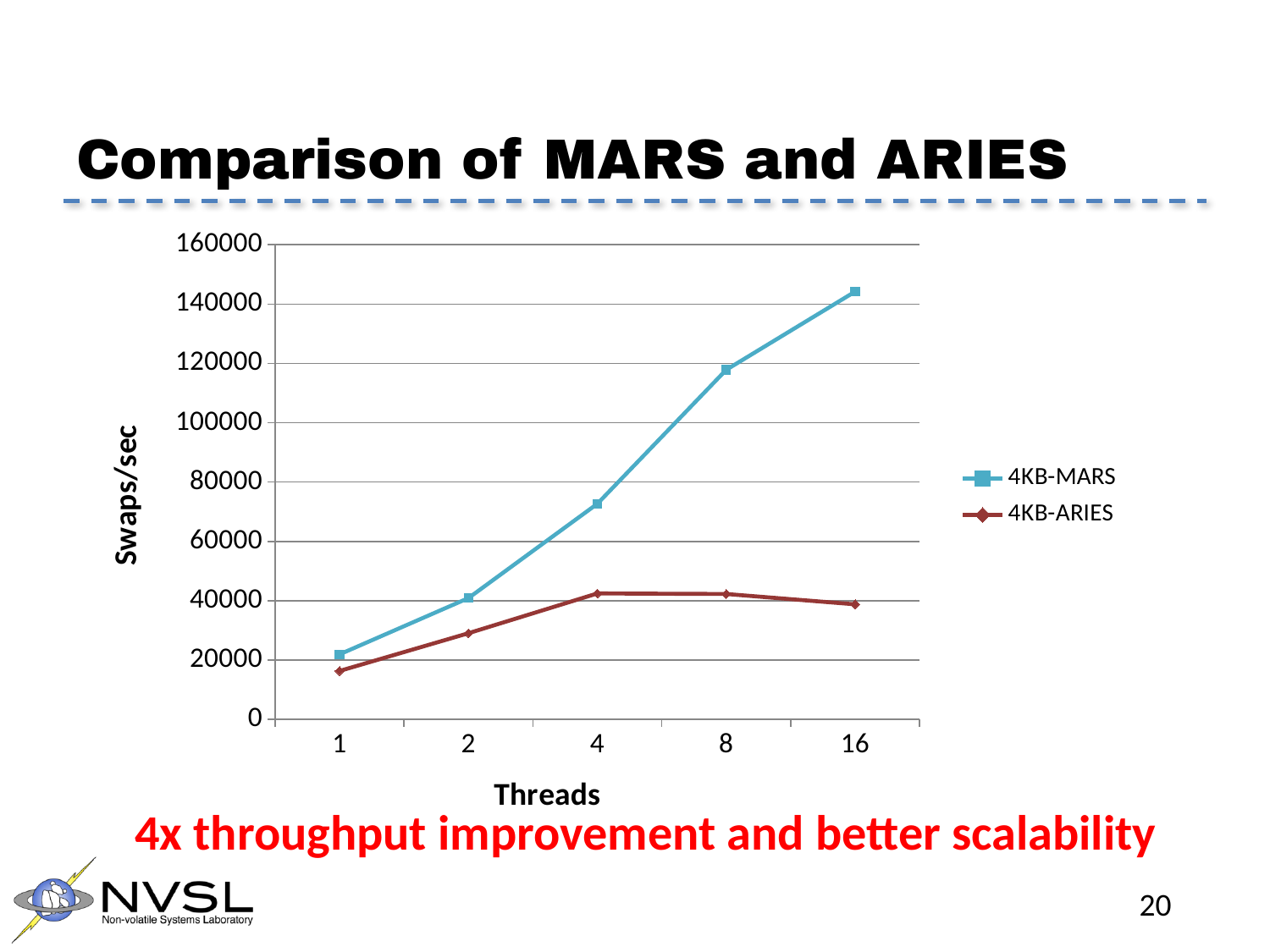

# Comparison of MARS and ARIES

### Chart

| Category | 4KB-MARS | 4KB-ARIES |
|---|---|---|
| 1 | 21907.0 | 16312.0 |
| 2 | 40880.0 | 29036.0 |
| 4 | 72677.0 | 42443.0 |
| 8 | 117851.0 | 42256.0 |
| 16 | 144201.0 | 38776.0 |
4x throughput improvement and better scalability